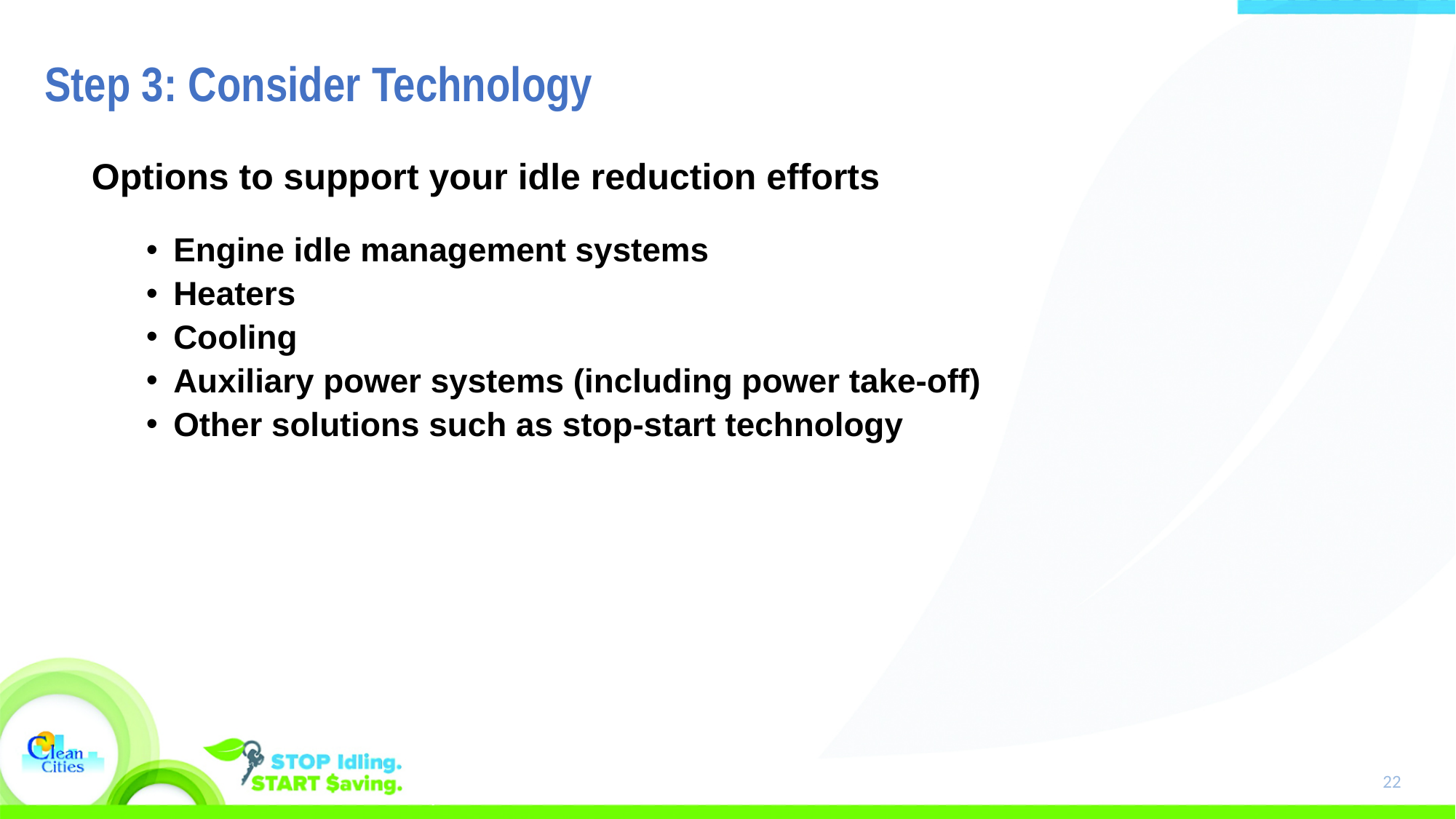

# Step 3: Consider Technology
Options to support your idle reduction efforts

Engine idle management systems
Heaters
Cooling
Auxiliary power systems (including power take-off)
Other solutions such as stop-start technology

22